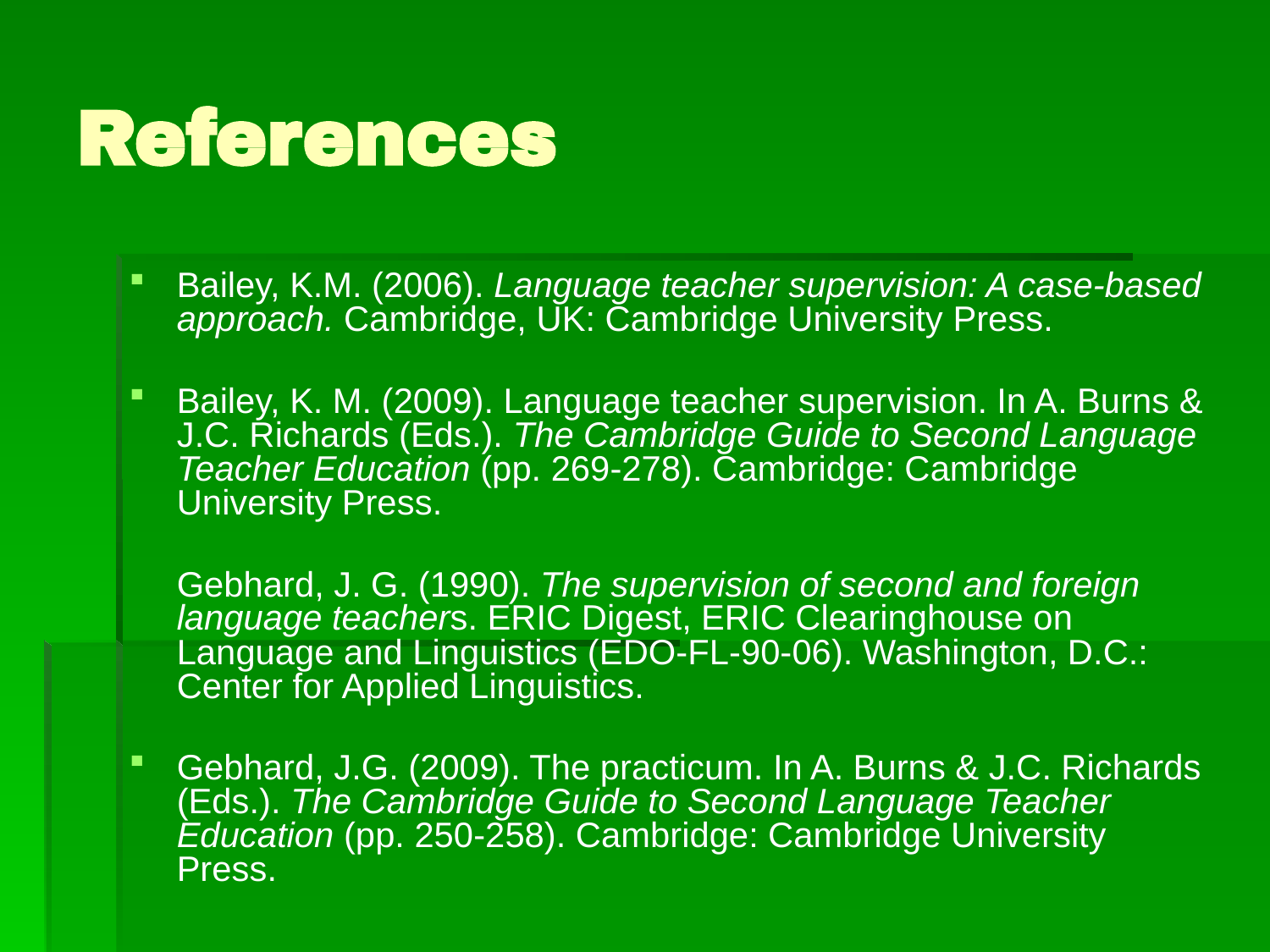

# References
Bailey, K.M. (2006). Language teacher supervision: A case-based approach. Cambridge, UK: Cambridge University Press.

Bailey, K. M. (2009). Language teacher supervision. In A. Burns & J.C. Richards (Eds.). The Cambridge Guide to Second Language Teacher Education (pp. 269-278). Cambridge: Cambridge University Press.

	Gebhard, J. G. (1990). The supervision of second and foreign language teachers. ERIC Digest, ERIC Clearinghouse on Language and Linguistics (EDO-FL-90-06). Washington, D.C.: Center for Applied Linguistics.

Gebhard, J.G. (2009). The practicum. In A. Burns & J.C. Richards (Eds.). The Cambridge Guide to Second Language Teacher Education (pp. 250-258). Cambridge: Cambridge University Press.